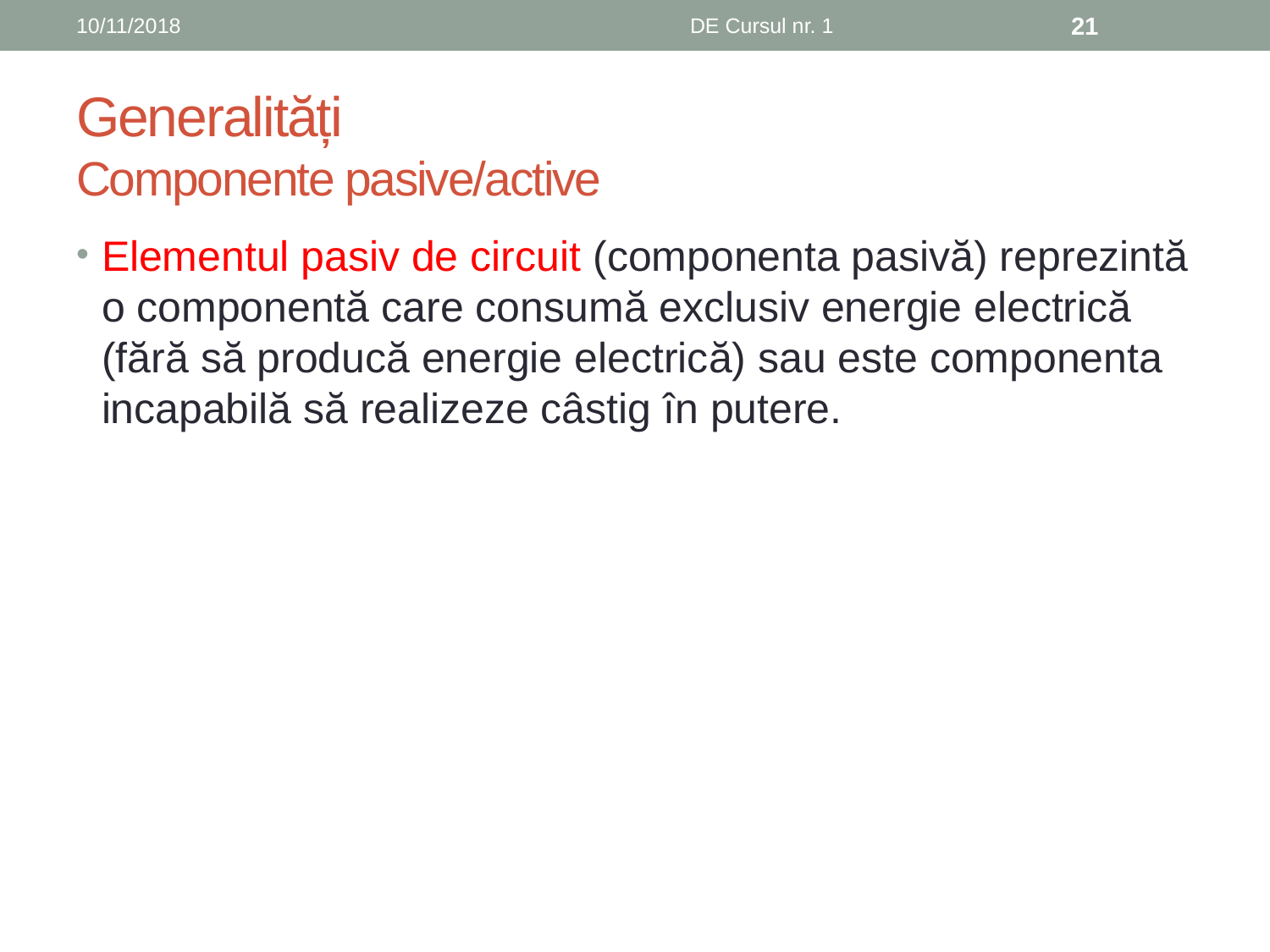

10/11/2018
DE Cursul nr. 1
21
# Generalități Componente pasive/active
Elementul pasiv de circuit (componenta pasivă) reprezintă o componentă care consumă exclusiv energie electrică (fără să producă energie electrică) sau este componenta incapabilă să realizeze câstig în putere.